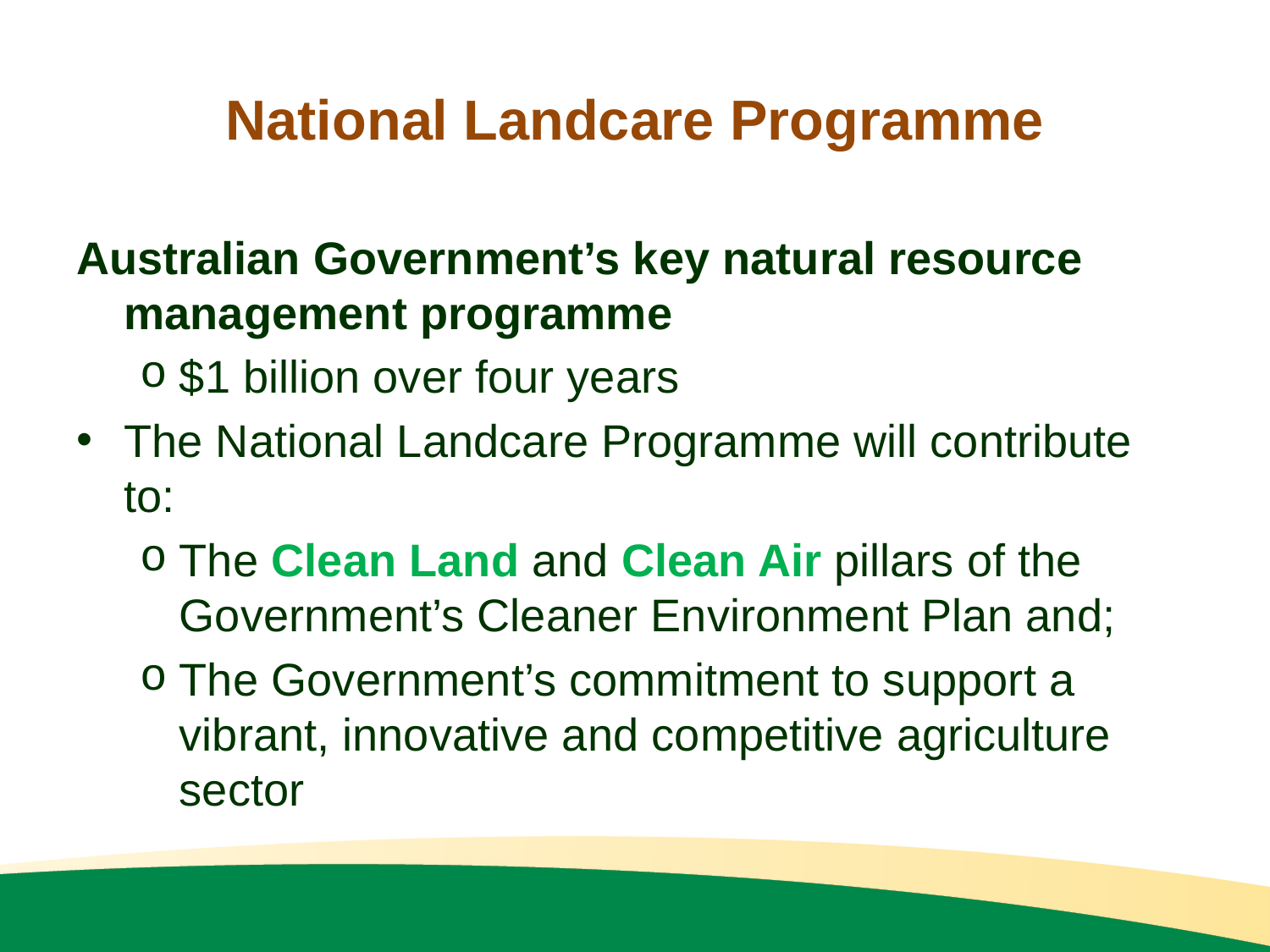

# National Landcare Programme
Australian Government’s key natural resource management programme
$1 billion over four years
The National Landcare Programme will contribute to:
The Clean Land and Clean Air pillars of the Government’s Cleaner Environment Plan and;
The Government’s commitment to support a vibrant, innovative and competitive agriculture sector